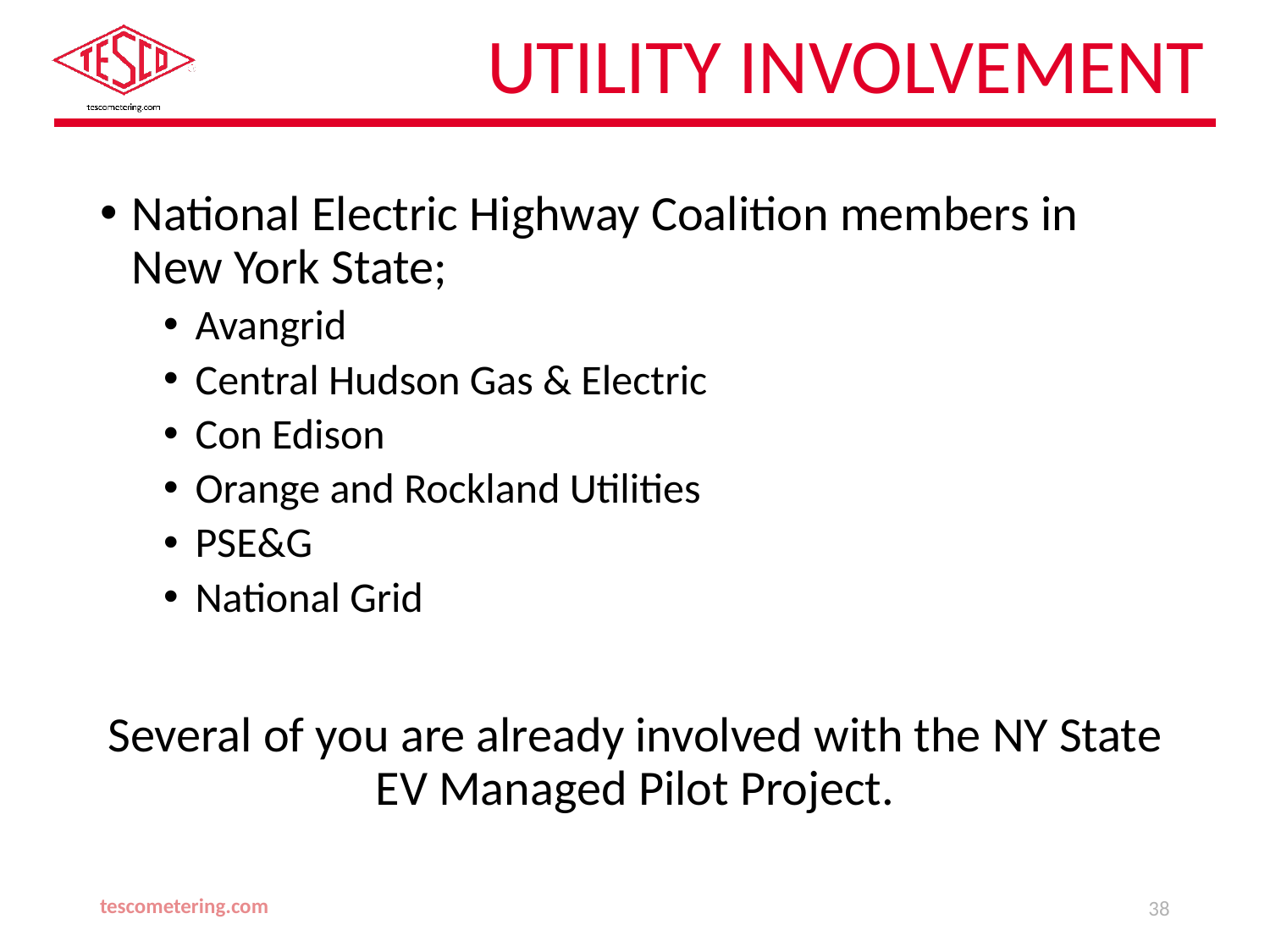

# Utility Involvement
National Electric Highway Coalition members in New York State;
Avangrid
Central Hudson Gas & Electric
Con Edison
Orange and Rockland Utilities
PSE&G
National Grid

Several of you are already involved with the NY State EV Managed Pilot Project.

tescometering.com
38